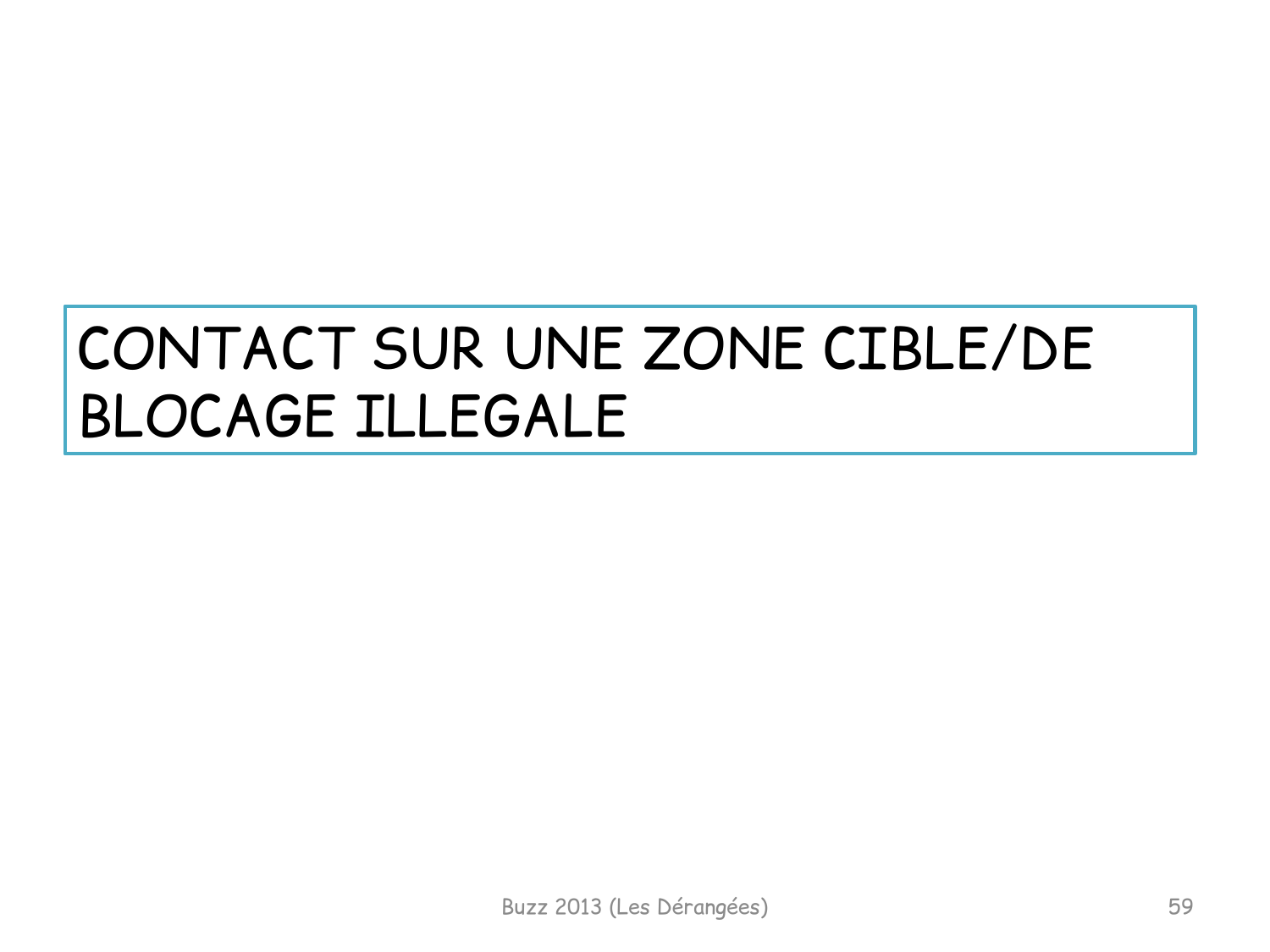

CONTACT SUR UNE ZONE CIBLE/DE BLOCAGE ILLEGALE
Buzz 2013 (Les Dérangées)
59